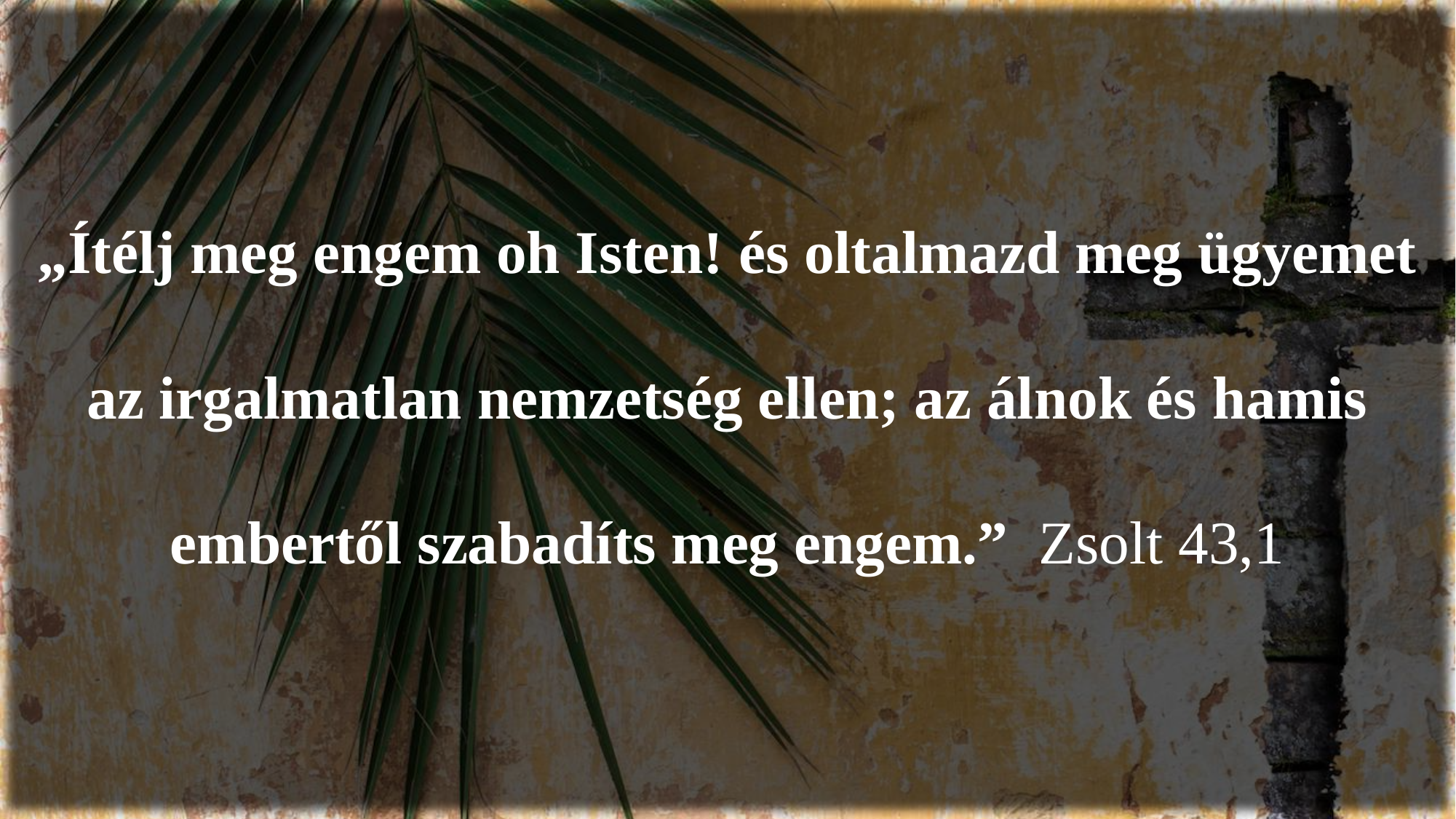

„Ítélj meg engem oh Isten! és oltalmazd meg ügyemet az irgalmatlan nemzetség ellen; az álnok és hamis embertől szabadíts meg engem.”  Zsolt 43,1